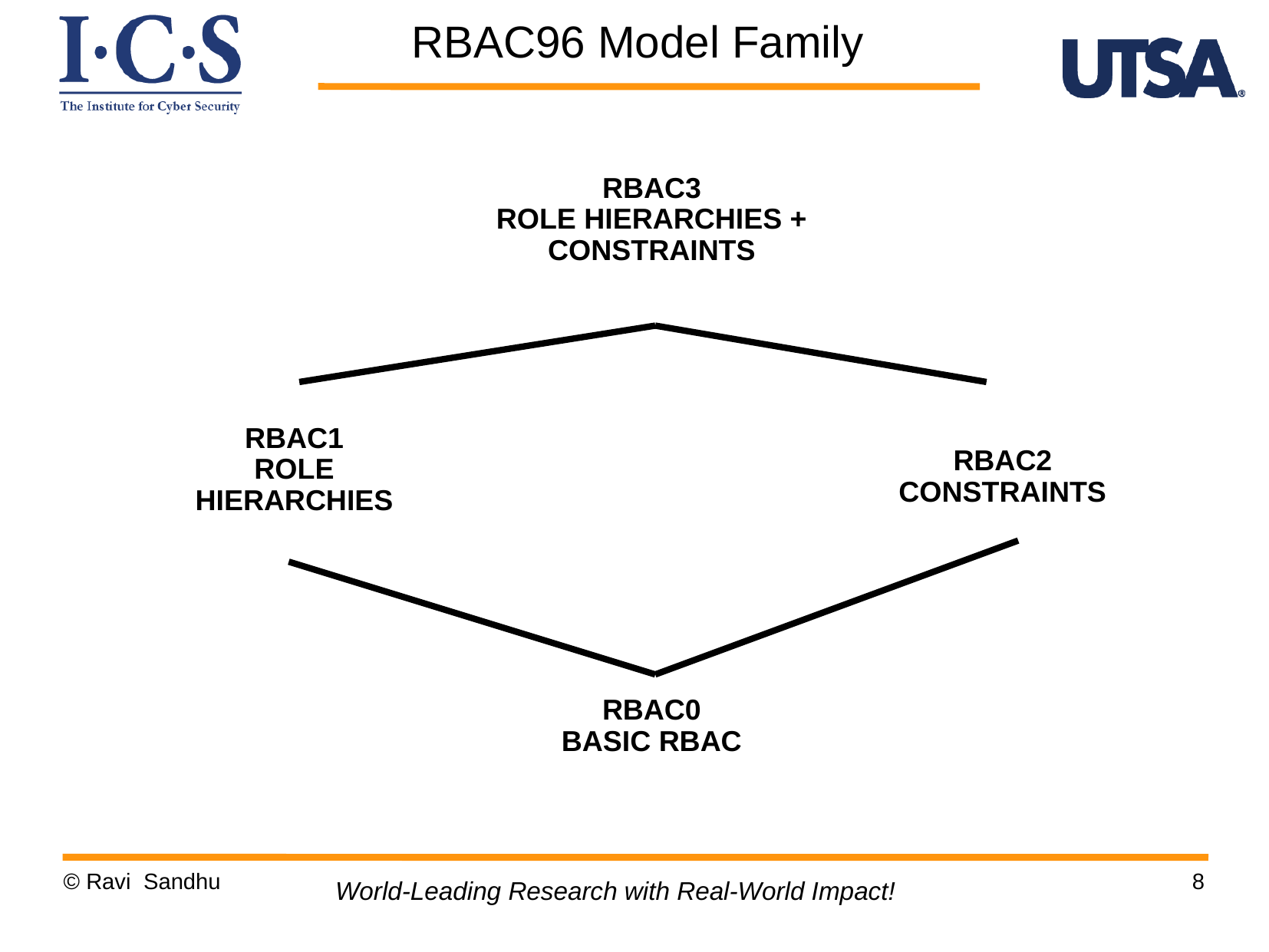

RBAC96 Model Family
RBAC3
ROLE HIERARCHIES +
CONSTRAINTS

RBAC1
ROLE
HIERARCHIES
RBAC2
CONSTRAINTS

RBAC0
BASIC RBAC
© Ravi  Sandhu
8
World-Leading Research with Real-World Impact!